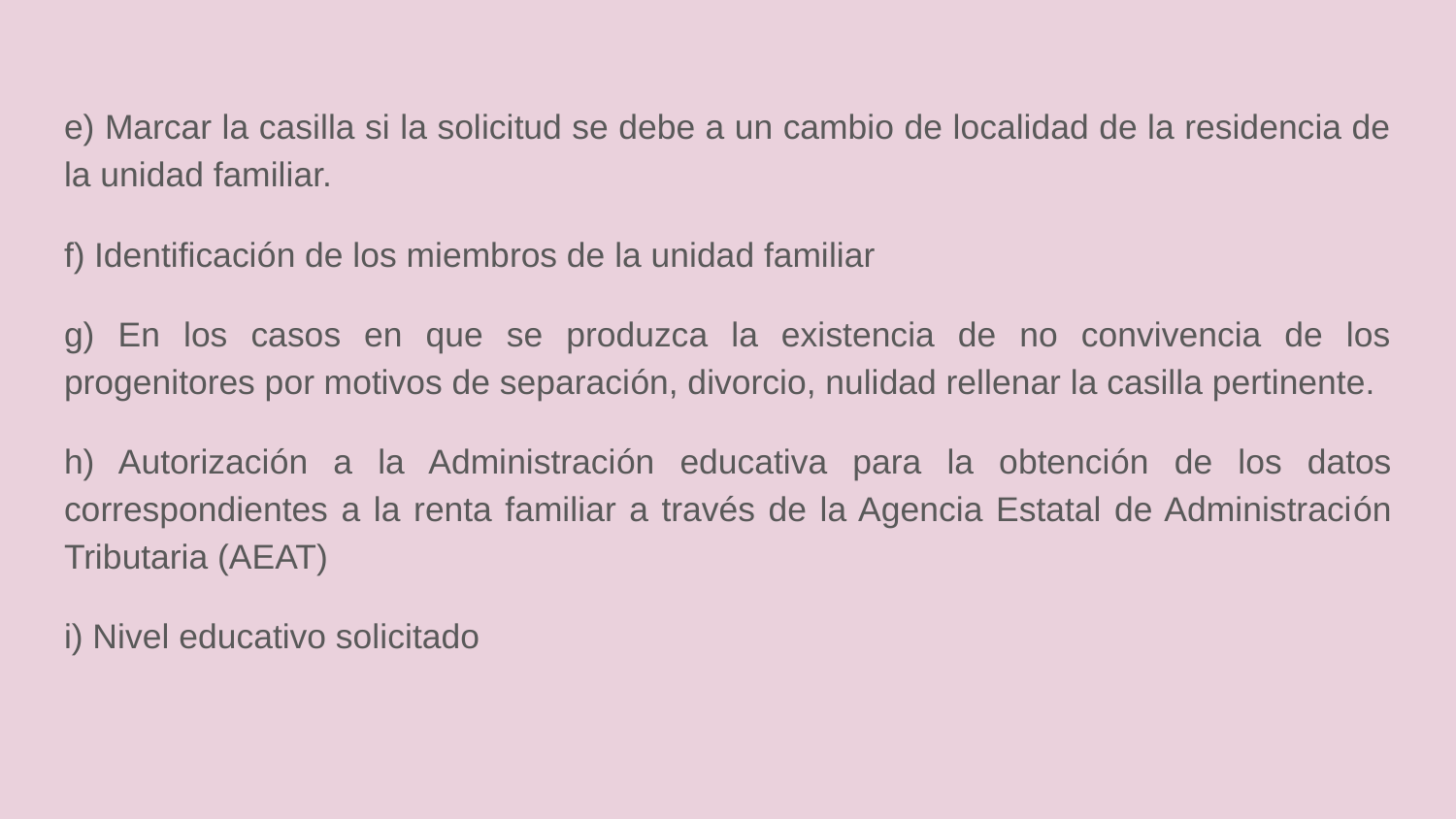

e) Marcar la casilla si la solicitud se debe a un cambio de localidad de la residencia de la unidad familiar.
f) Identificación de los miembros de la unidad familiar
g) En los casos en que se produzca la existencia de no convivencia de los progenitores por motivos de separación, divorcio, nulidad rellenar la casilla pertinente.
h) Autorización a la Administración educativa para la obtención de los datos correspondientes a la renta familiar a través de la Agencia Estatal de Administración Tributaria (AEAT)
i) Nivel educativo solicitado